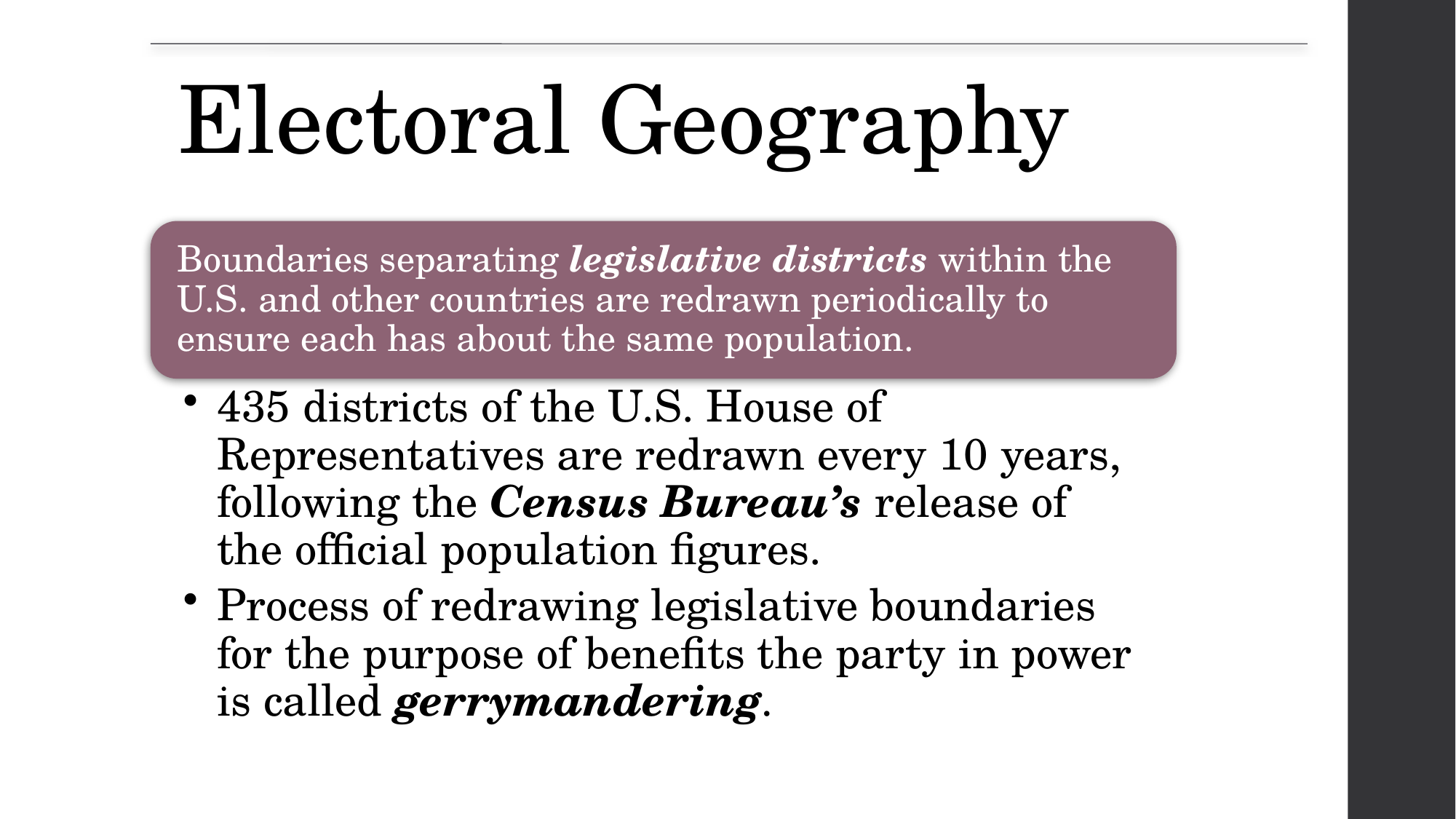

Electoral Geography
Boundaries separating legislative districts within the U.S. and other countries are redrawn periodically to ensure each has about the same population.
435 districts of the U.S. House of Representatives are redrawn every 10 years, following the Census Bureau’s release of the official population figures.
Process of redrawing legislative boundaries for the purpose of benefits the party in power is called gerrymandering.